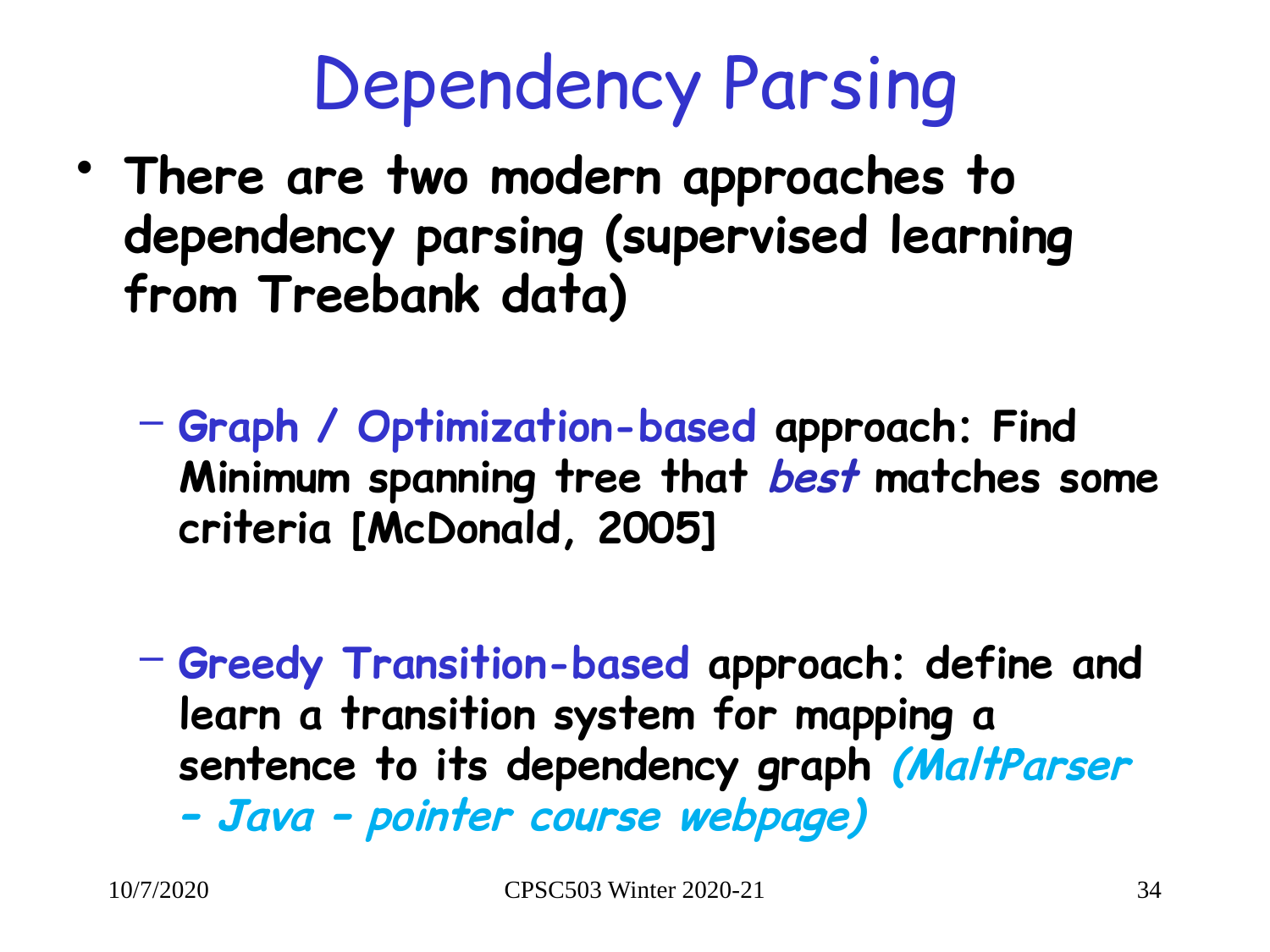

# Dependency Parsing
There are two modern approaches to dependency parsing (supervised learning from Treebank data)

Graph / Optimization-based approach: Find Minimum spanning tree that best matches some criteria [McDonald, 2005]

Greedy Transition-based approach: define and learn a transition system for mapping a sentence to its dependency graph (MaltParser – Java – pointer course webpage)
10/7/2020
CPSC503 Winter 2020-21
34